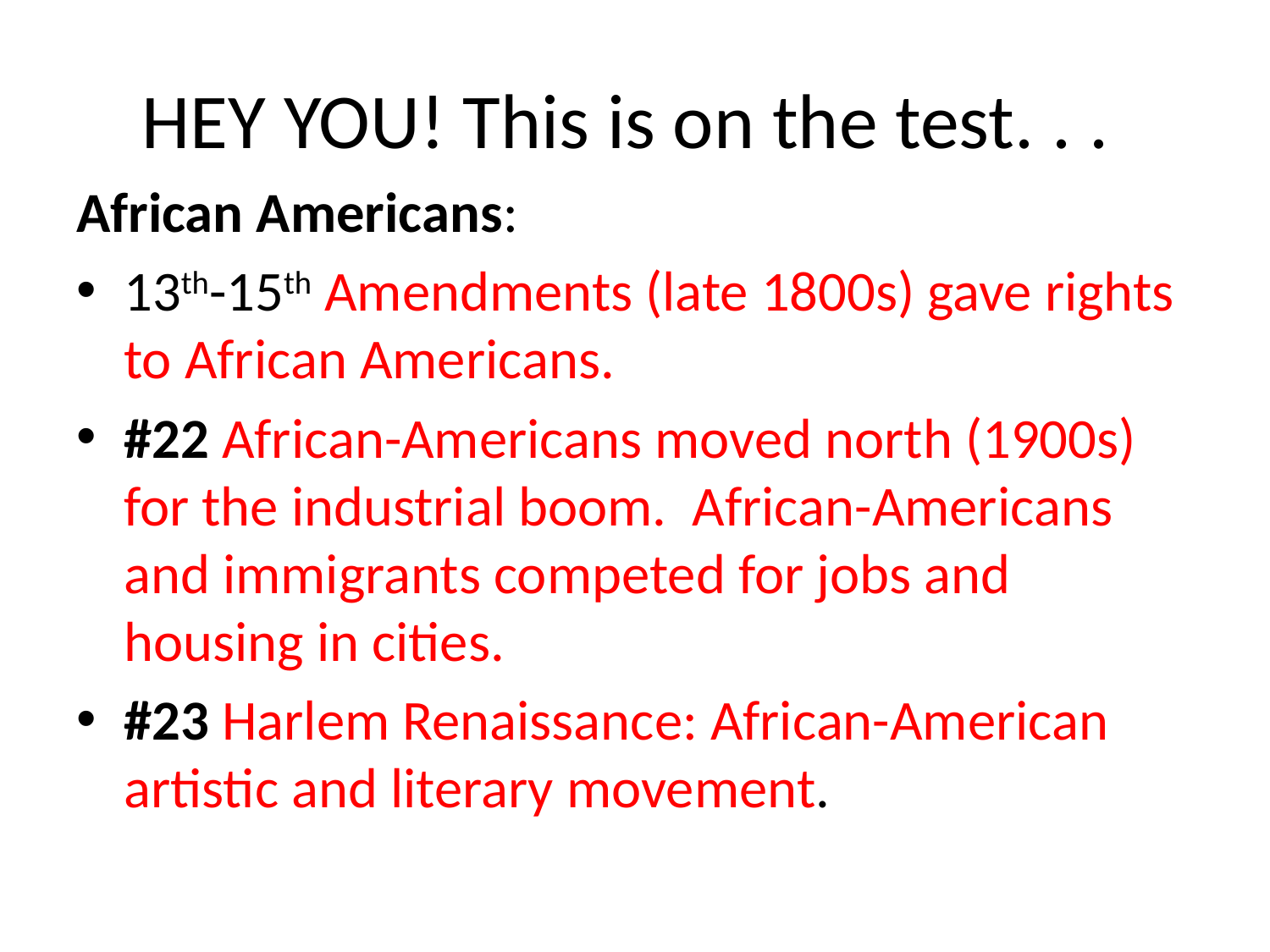

# HEY YOU! This is on the test. . .
African Americans:
13th-15th Amendments (late 1800s) gave rights to African Americans.
#22 African-Americans moved north (1900s) for the industrial boom.  African-Americans and immigrants competed for jobs and housing in cities.
#23 Harlem Renaissance: African-American artistic and literary movement.